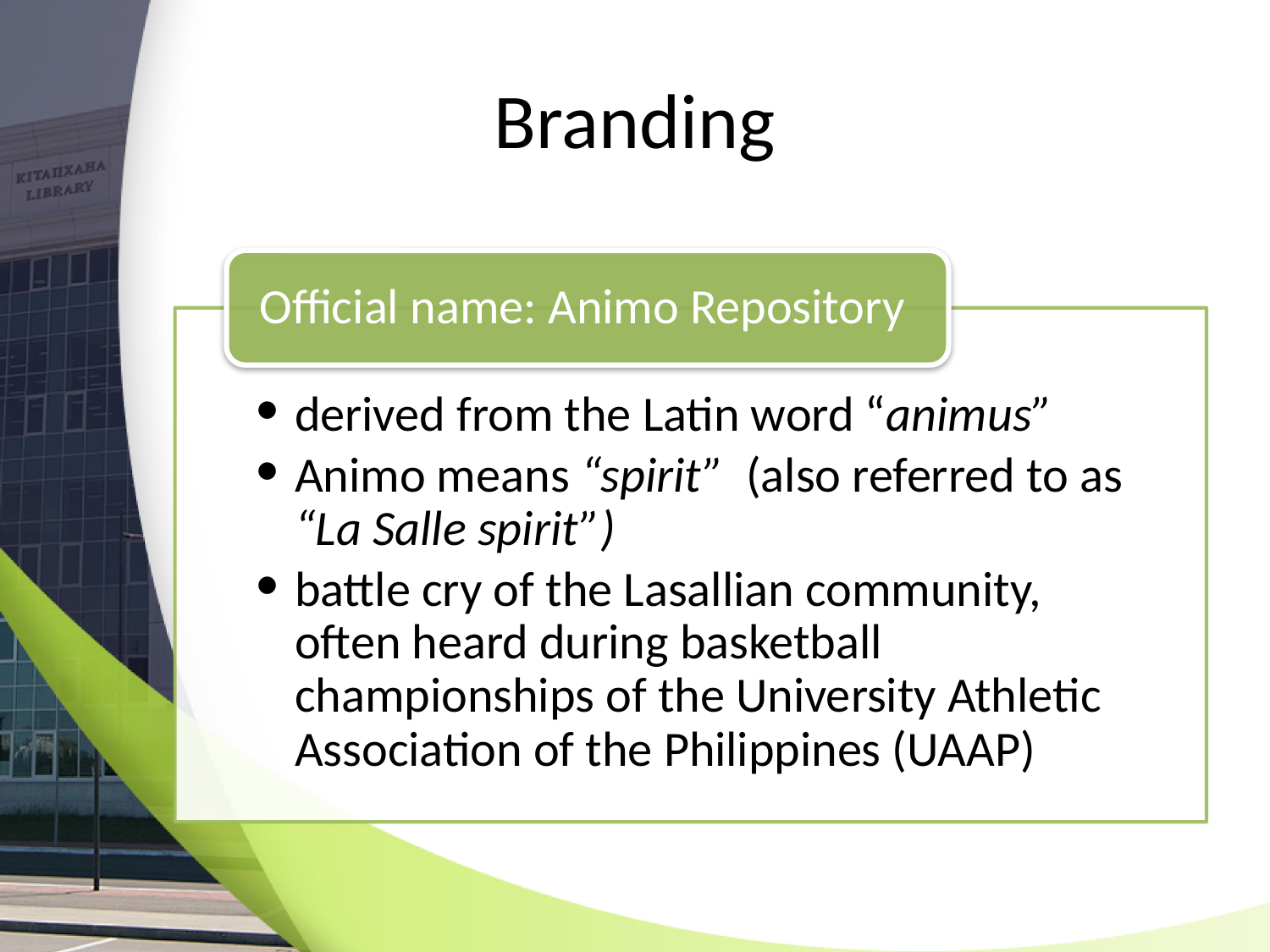

# Branding

Official name: Animo Repository

derived from the Latin word “animus”
Animo means “spirit”  (also referred to as “La Salle spirit”)
battle cry of the Lasallian community, often heard during basketball championships of the University Athletic Association of the Philippines (UAAP)